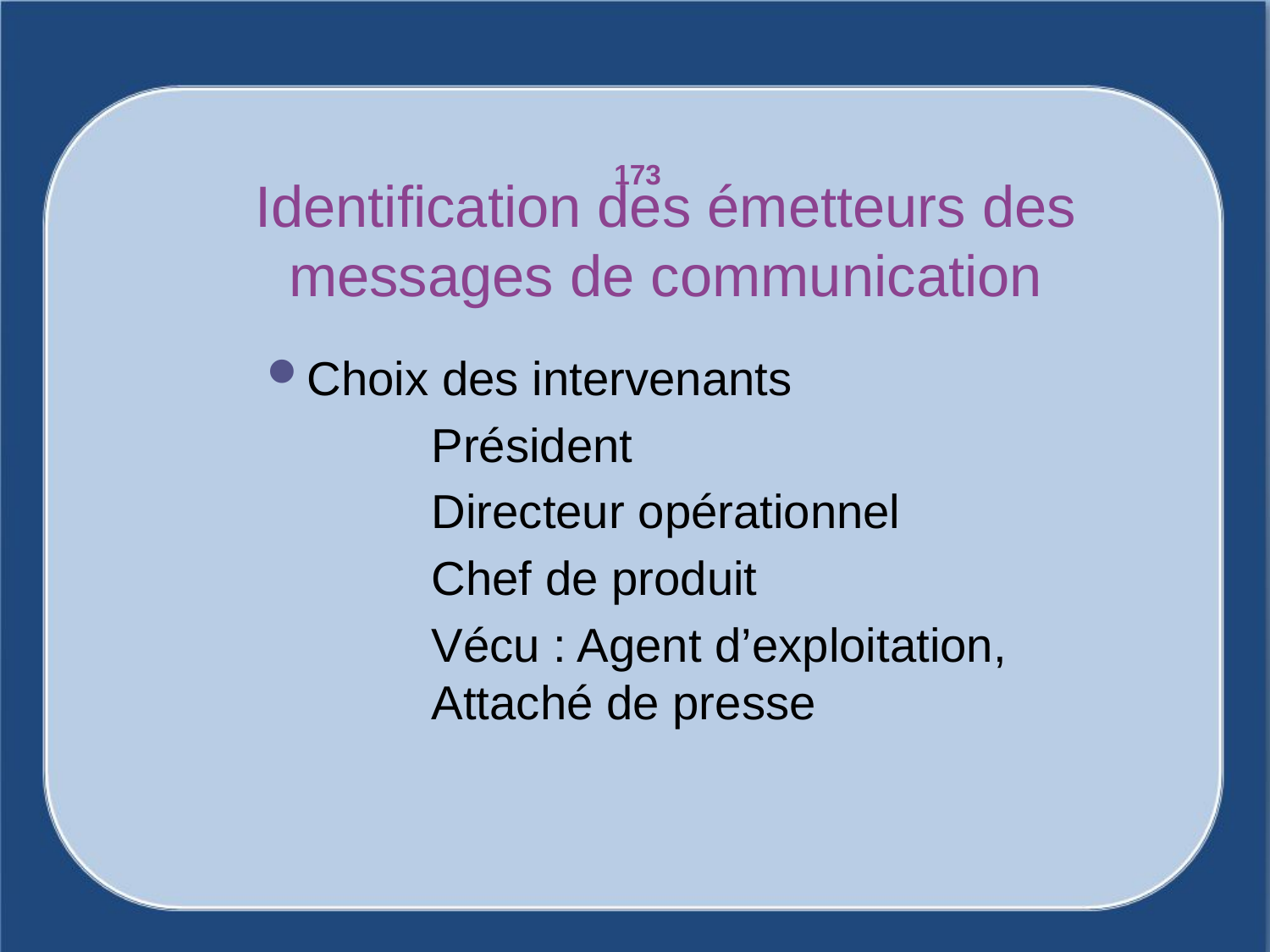

173
# Identification des émetteurs des messages de communication

Choix des intervenants
		Président
		Directeur opérationnel
		Chef de produit
		Vécu : Agent d’exploitation,
	Attaché de presse